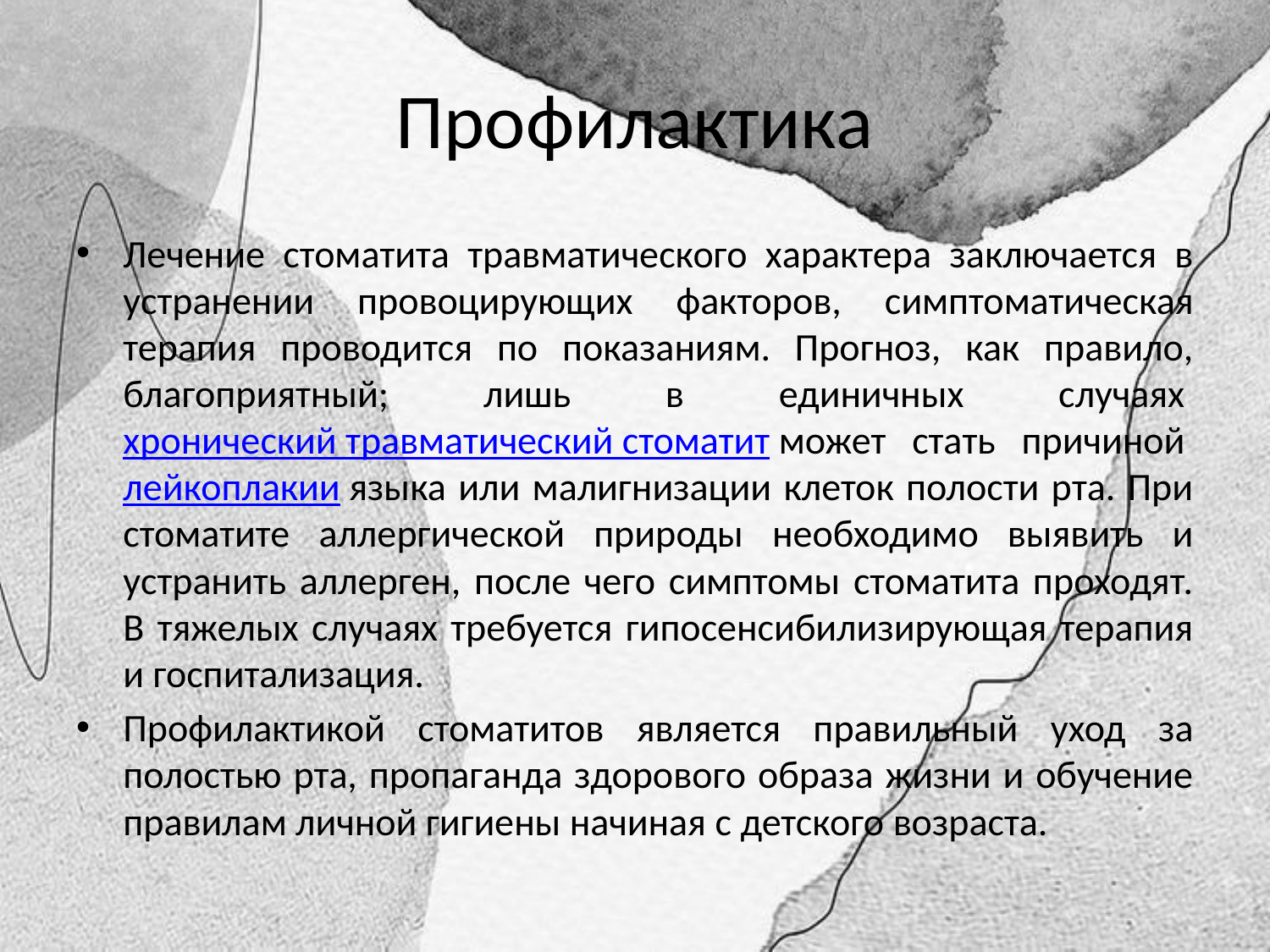

# Профилактика
Лечение стоматита травматического характера заключается в устранении провоцирующих факторов, симптоматическая терапия проводится по показаниям. Прогноз, как правило, благоприятный; лишь в единичных случаях хронический травматический стоматит может стать причиной лейкоплакии языка или малигнизации клеток полости рта. При стоматите аллергической природы необходимо выявить и устранить аллерген, после чего симптомы стоматита проходят. В тяжелых случаях требуется гипосенсибилизирующая терапия и госпитализация.
Профилактикой стоматитов является правильный уход за полостью рта, пропаганда здорового образа жизни и обучение правилам личной гигиены начиная с детского возраста.